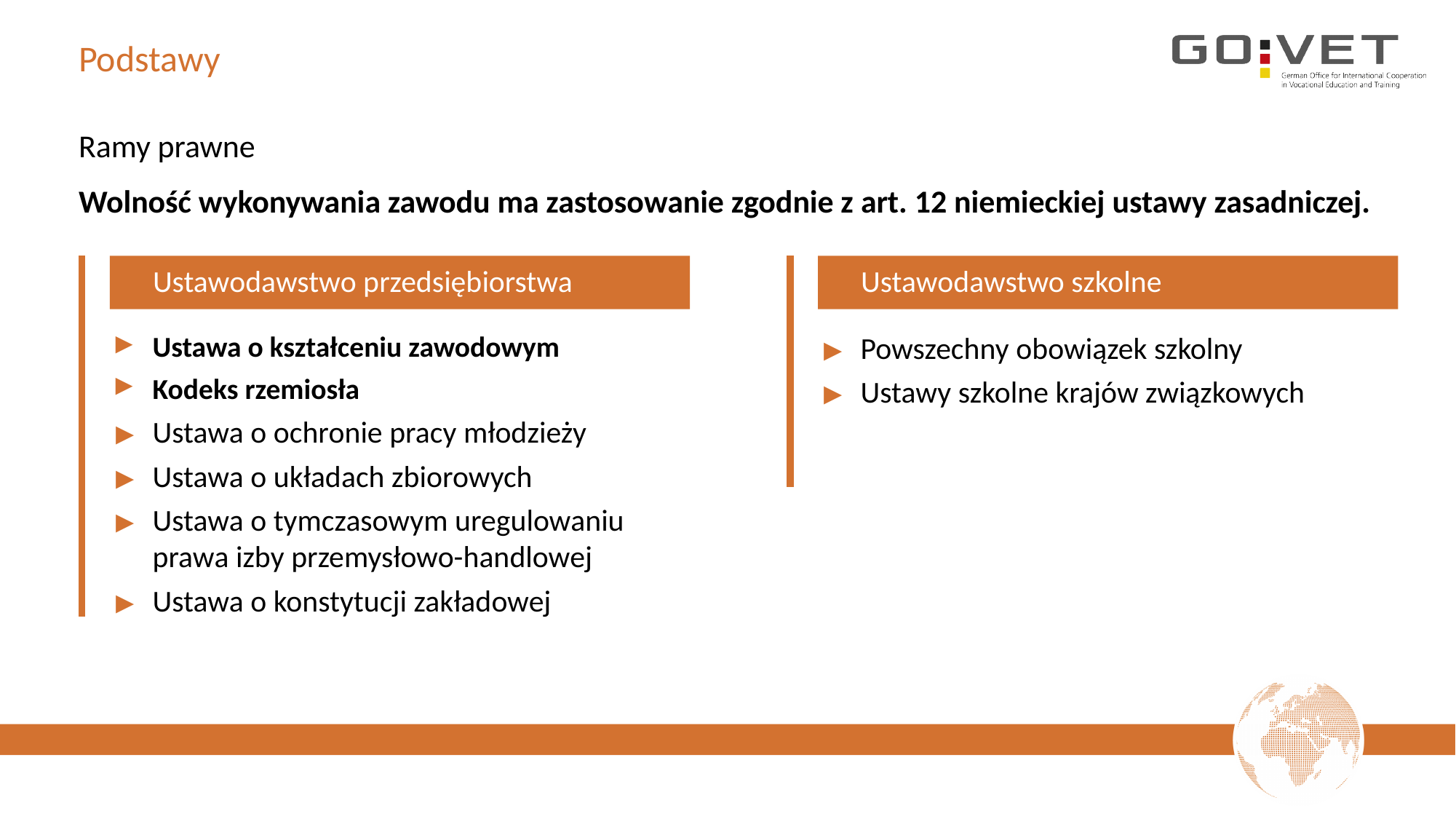

# Podstawy
Ramy prawne
Wolność wykonywania zawodu ma zastosowanie zgodnie z art. 12 niemieckiej ustawy zasadniczej.

Ustawodawstwo przedsiębiorstwa
Ustawodawstwo szkolne
Ustawa o kształceniu zawodowym
Kodeks rzemiosła
Ustawa o ochronie pracy młodzieży
Ustawa o układach zbiorowych
Ustawa o tymczasowym uregulowaniu prawa izby przemysłowo-handlowej
Ustawa o konstytucji zakładowej

Powszechny obowiązek szkolny
Ustawy szkolne krajów związkowych